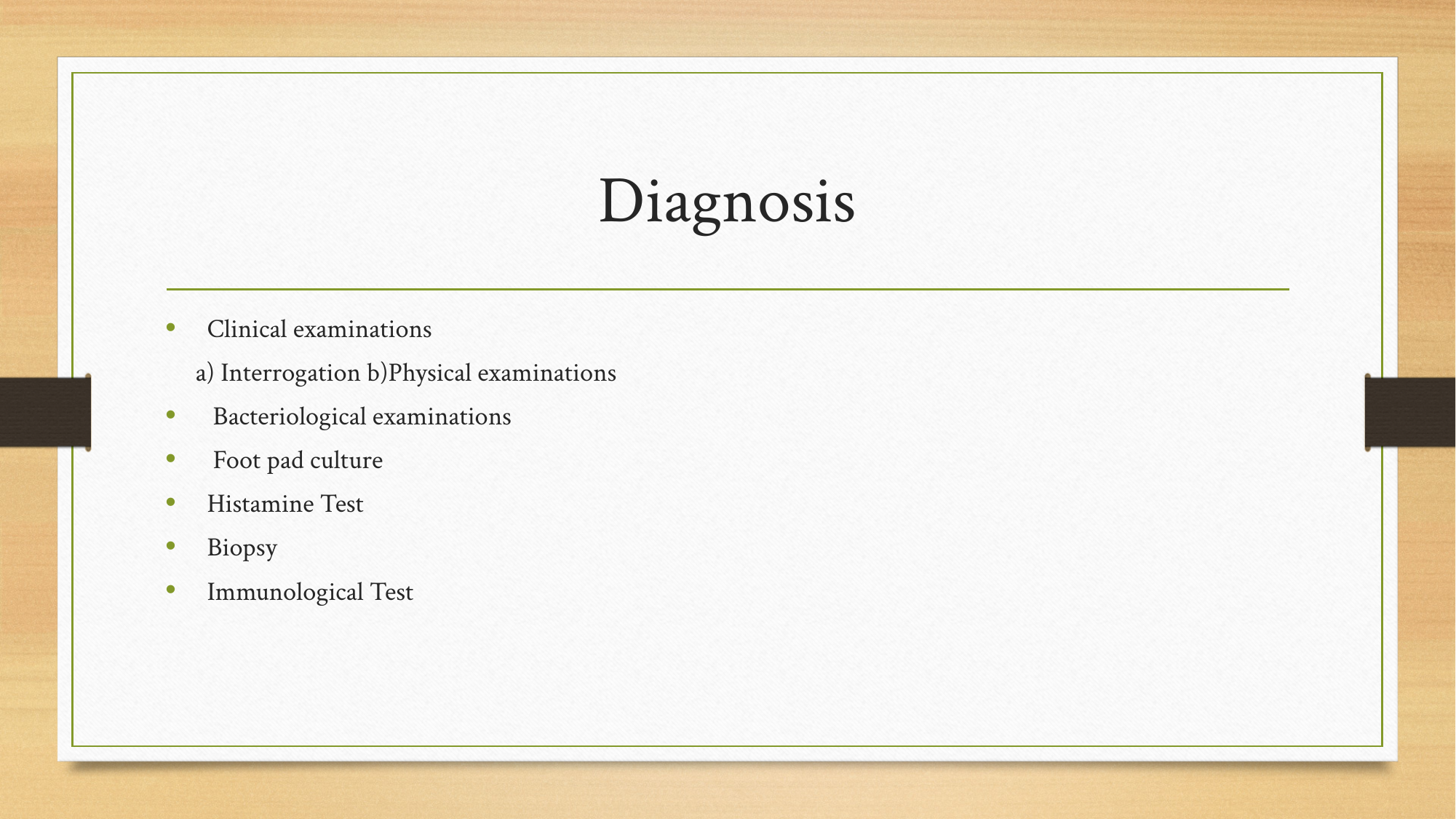

# Diagnosis
 Clinical examinations
     a) Interrogation b)Physical examinations
  Bacteriological examinations
  Foot pad culture
 Histamine Test
 Biopsy
 Immunological Test